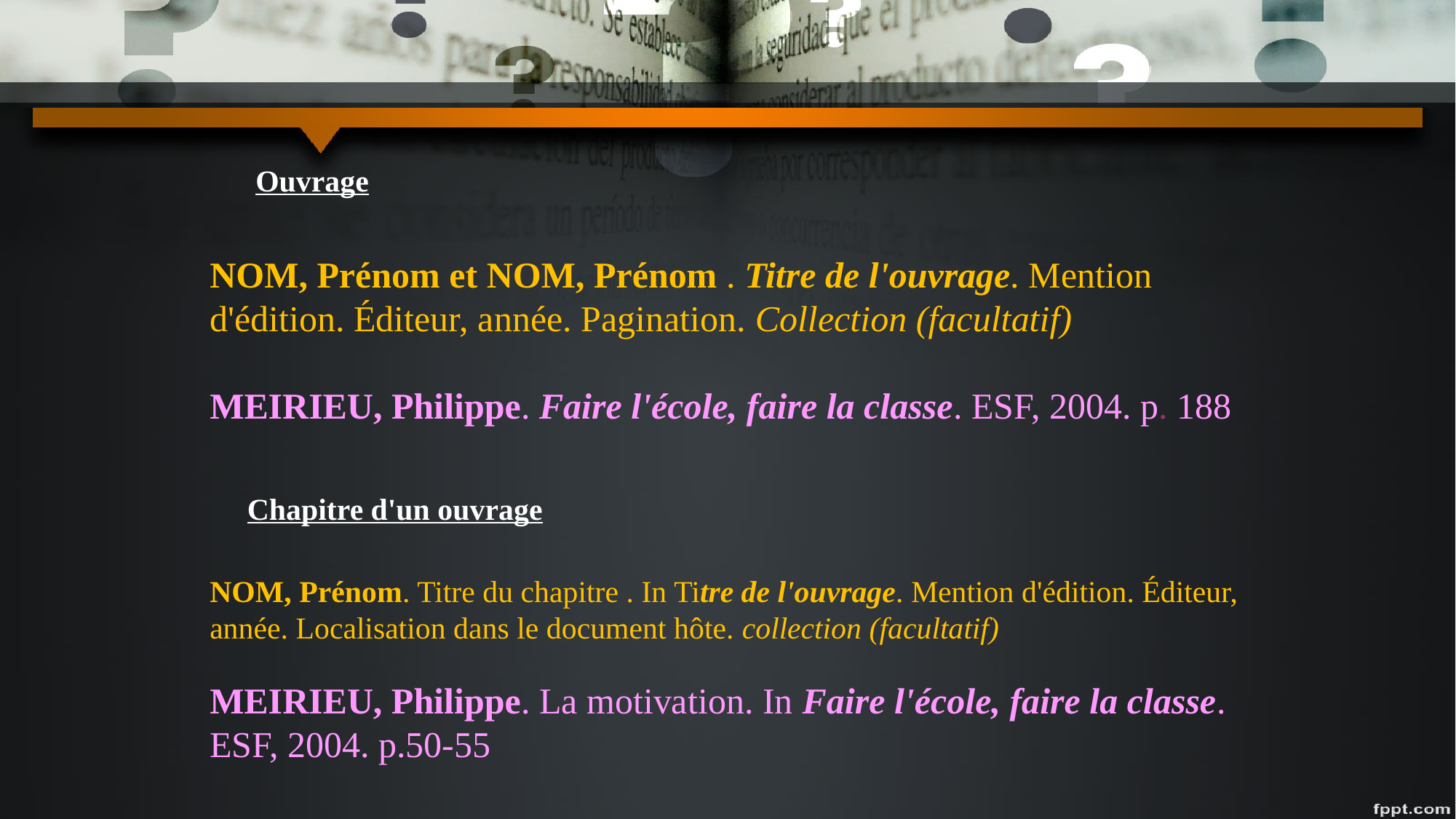

Ouvrage

NOM, Prénom et NOM, Prénom . Titre de l'ouvrage. Mention d'édition. Éditeur, année. Pagination. Collection (facultatif)
MEIRIEU, Philippe. Faire l'école, faire la classe. ESF, 2004. p. 188
Chapitre d'un ouvrage

NOM, Prénom. Titre du chapitre . In Titre de l'ouvrage. Mention d'édition. Éditeur, année. Localisation dans le document hôte. collection (facultatif)
MEIRIEU, Philippe. La motivation. In Faire l'école, faire la classe. ESF, 2004. p.50-55